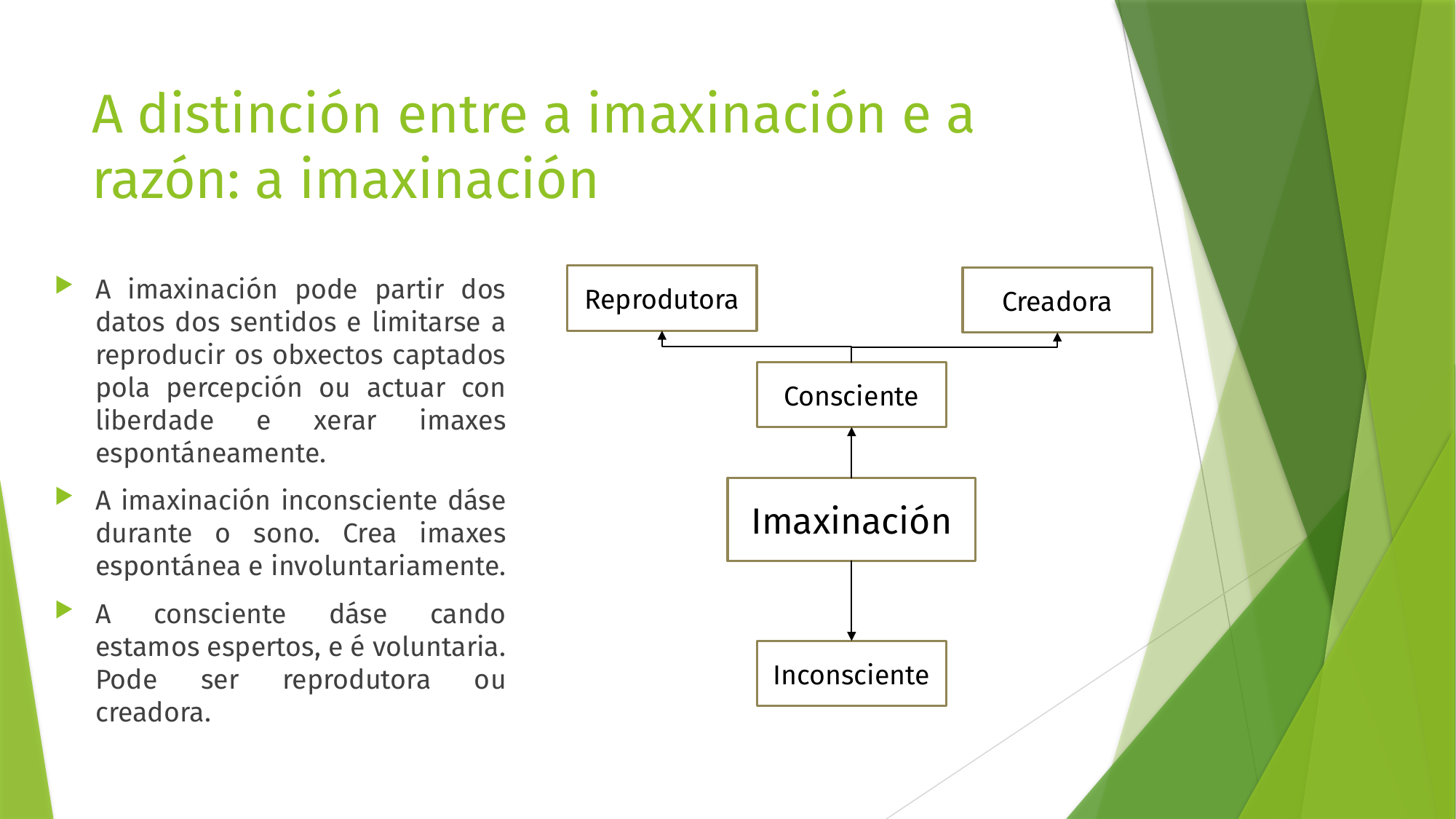

# A distinción entre a imaxinación e a razón: a imaxinación
A imaxinación pode partir dos datos dos sentidos e limitarse a reproducir os obxectos captados pola percepción ou actuar con liberdade e xerar imaxes espontáneamente.
A imaxinación inconsciente dáse durante o sono. Crea imaxes espontánea e involuntariamente.
A consciente dáse cando estamos espertos, e é voluntaria. Pode ser reprodutora ou creadora.
Reprodutora
Creadora
Consciente
Imaxinación
Inconsciente